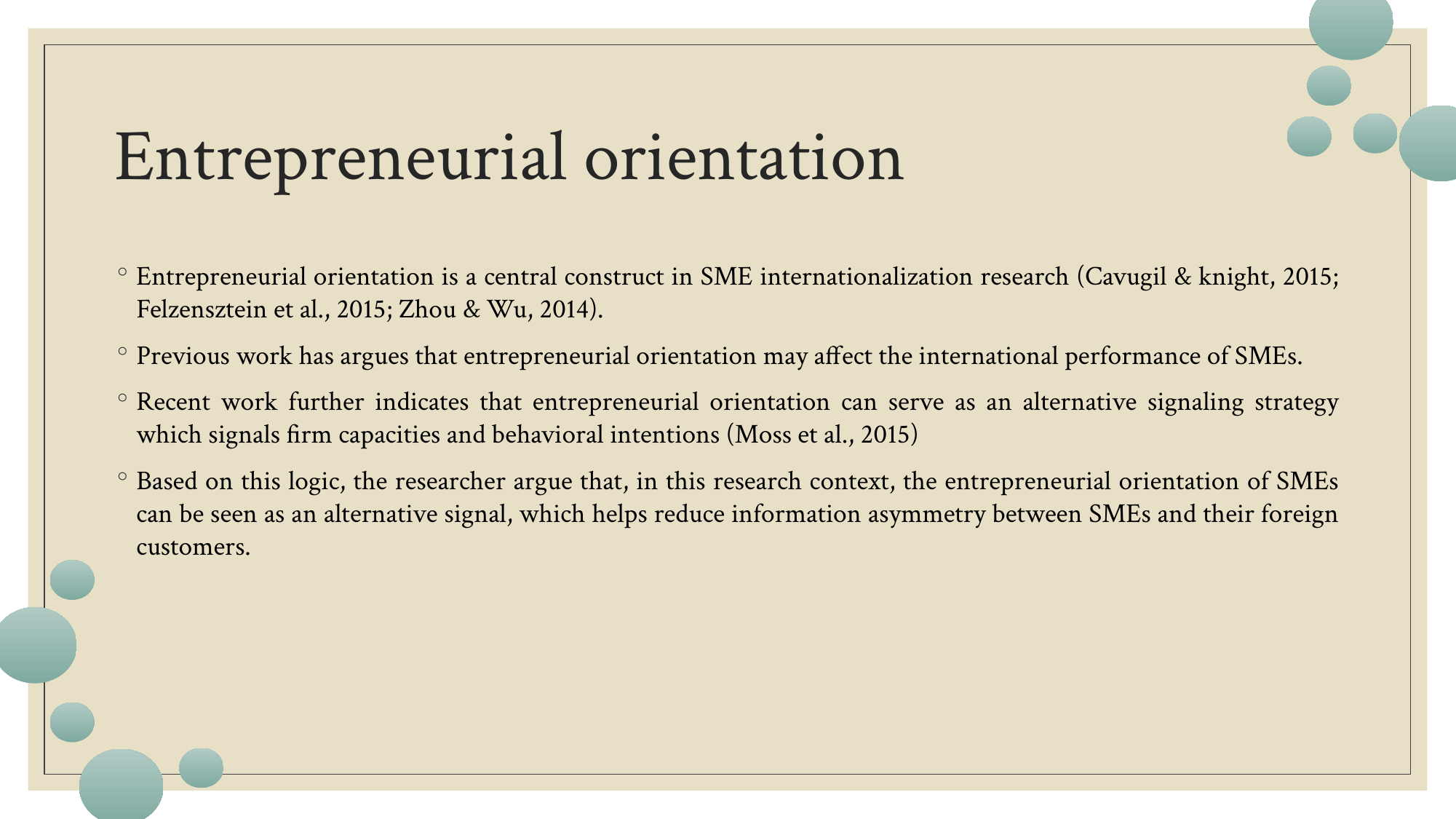

# Entrepreneurial orientation

Entrepreneurial orientation is a central construct in SME internationalization research (Cavugil & knight, 2015; Felzensztein et al., 2015; Zhou & Wu, 2014).
Previous work has argues that entrepreneurial orientation may affect the international performance of SMEs.
Recent work further indicates that entrepreneurial orientation can serve as an alternative signaling strategy which signals firm capacities and behavioral intentions (Moss et al., 2015)
Based on this logic, the researcher argue that, in this research context, the entrepreneurial orientation of SMEs can be seen as an alternative signal, which helps reduce information asymmetry between SMEs and their foreign customers.